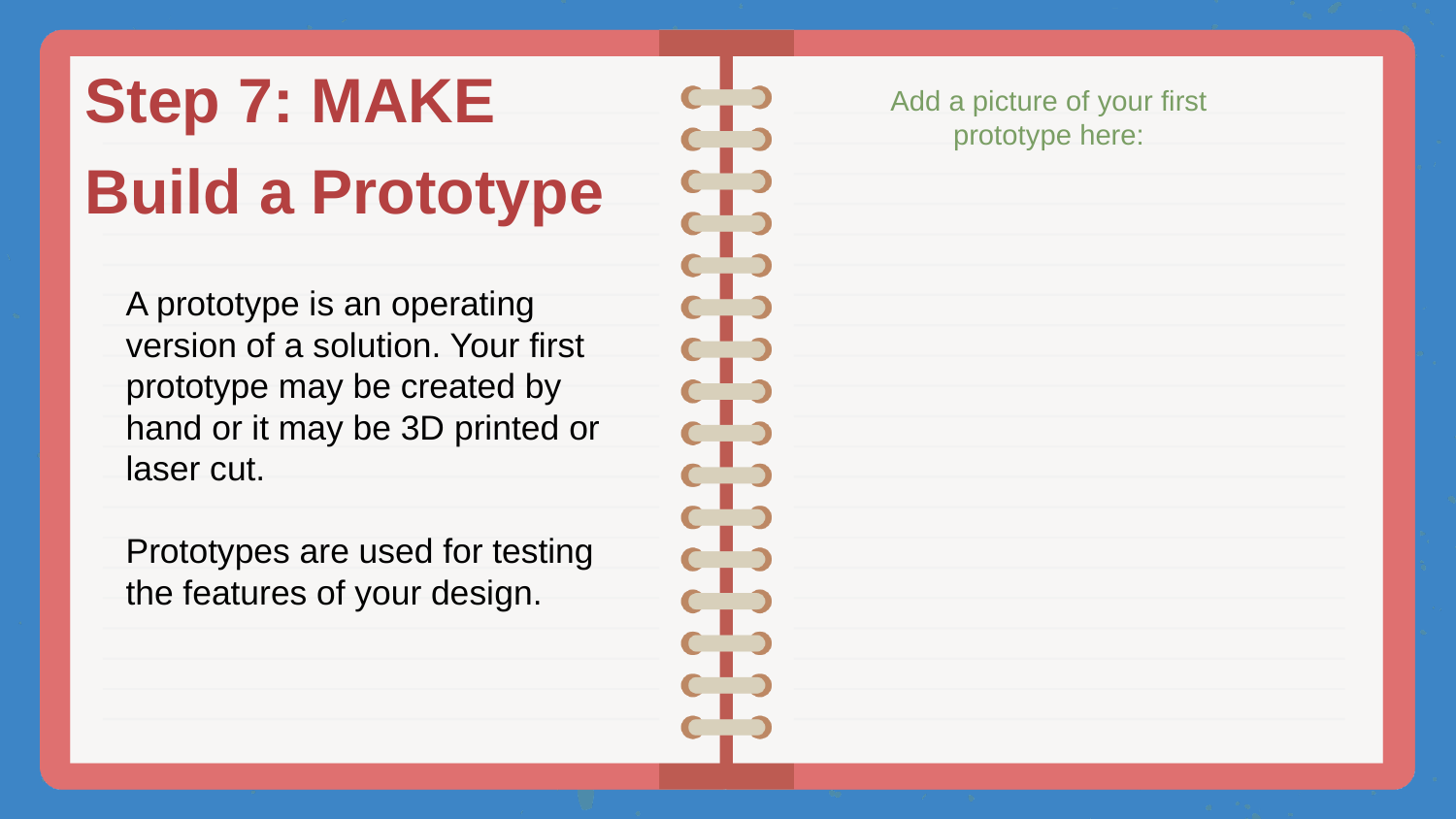

# Step 7: MAKE
Add a picture of your first prototype here:

Build a Prototype
A prototype is an operating version of a solution. Your first prototype may be created by hand or it may be 3D printed or laser cut.

Prototypes are used for testing the features of your design.